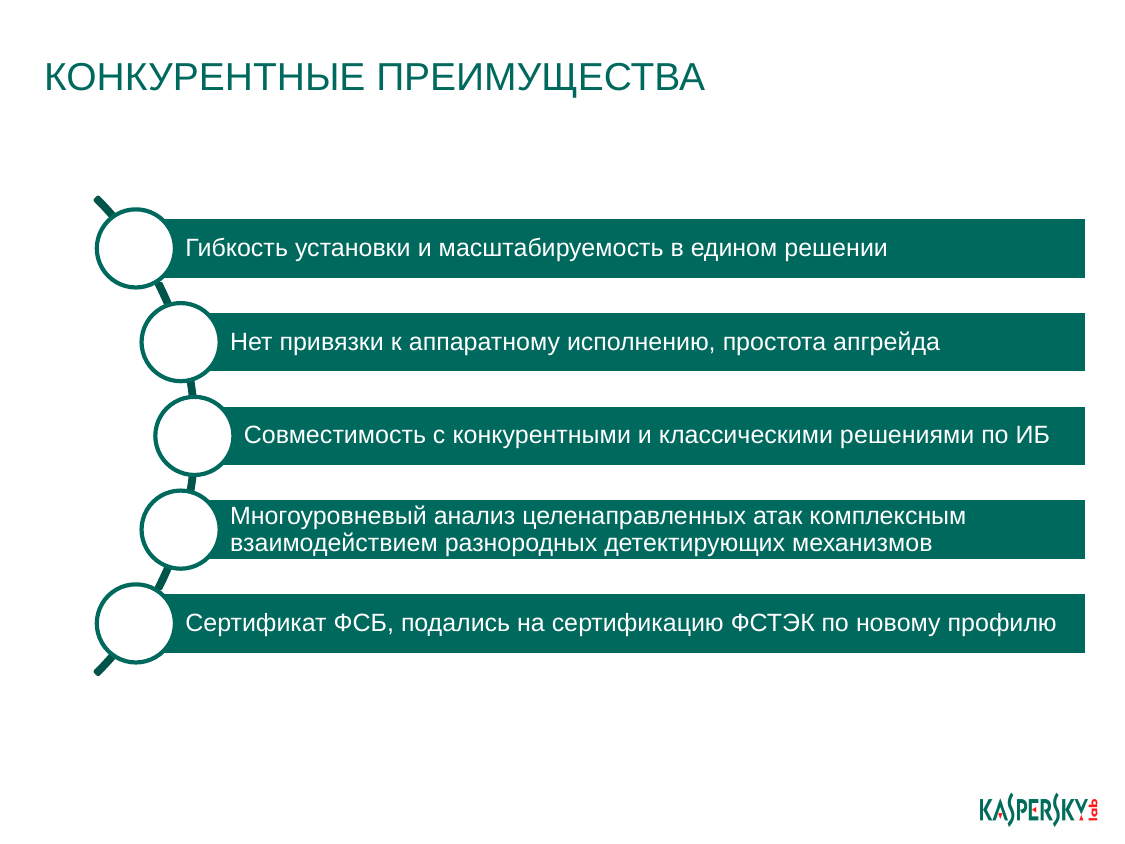

# Конкурентные преимущества
Гибкость установки и масштабируемость в едином решении
Нет привязки к аппаратному исполнению, простота апгрейда
Совместимость с конкурентными и классическими решениями по ИБ
Многоуровневый анализ целенаправленных атак комплексным взаимодействием разнородных детектирующих механизмов
Сертификат ФСБ, подались на сертификацию ФСТЭК по новому профилю